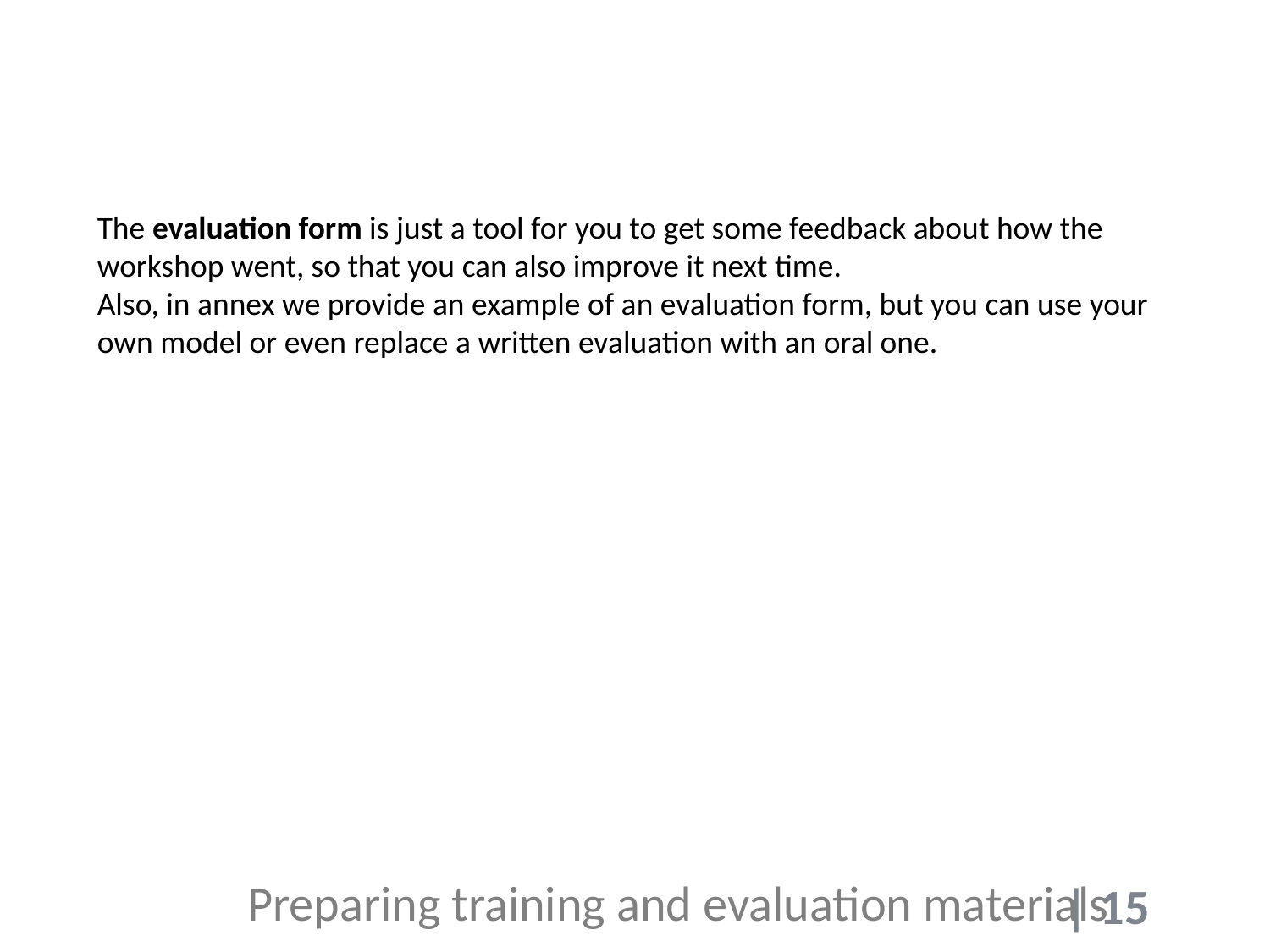

The evaluation form is just a tool for you to get some feedback about how the workshop went, so that you can also improve it next time.
Also, in annex we provide an example of an evaluation form, but you can use your own model or even replace a written evaluation with an oral one.
Preparing training and evaluation materials